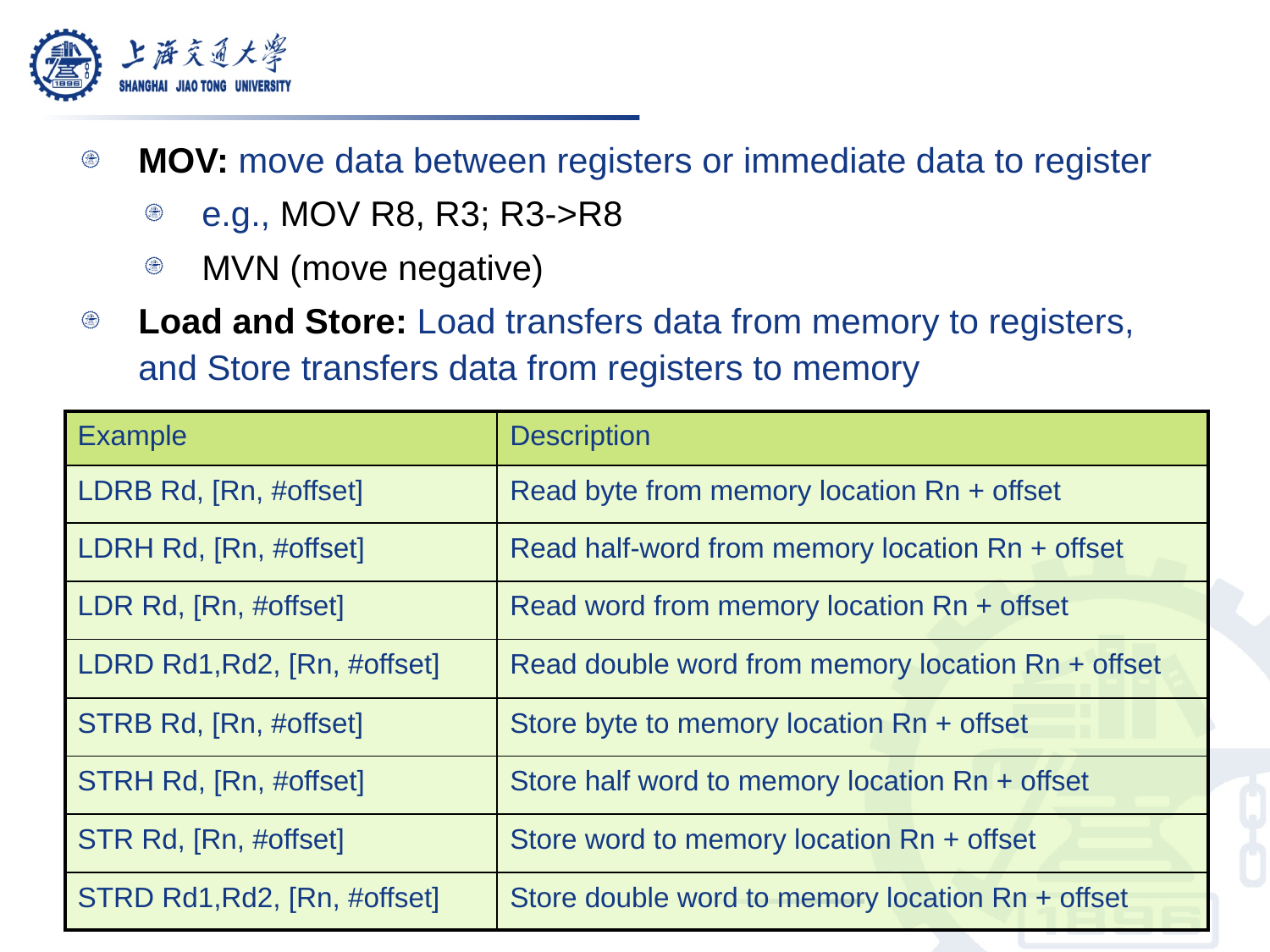

MOV: move data between registers or immediate data to register
e.g., MOV R8, R3; R3->R8
MVN (move negative)
Load and Store: Load transfers data from memory to registers, and Store transfers data from registers to memory
| Example | Description |
| --- | --- |
| LDRB Rd, [Rn, #offset] | Read byte from memory location Rn + offset |
| LDRH Rd, [Rn, #offset] | Read half-word from memory location Rn + offset |
| LDR Rd, [Rn, #offset] | Read word from memory location Rn + offset |
| LDRD Rd1,Rd2, [Rn, #offset] | Read double word from memory location Rn + offset |
| STRB Rd, [Rn, #offset] | Store byte to memory location Rn + offset |
| STRH Rd, [Rn, #offset] | Store half word to memory location Rn + offset |
| STR Rd, [Rn, #offset] | Store word to memory location Rn + offset |
| STRD Rd1,Rd2, [Rn, #offset] | Store double word to memory location Rn + offset |